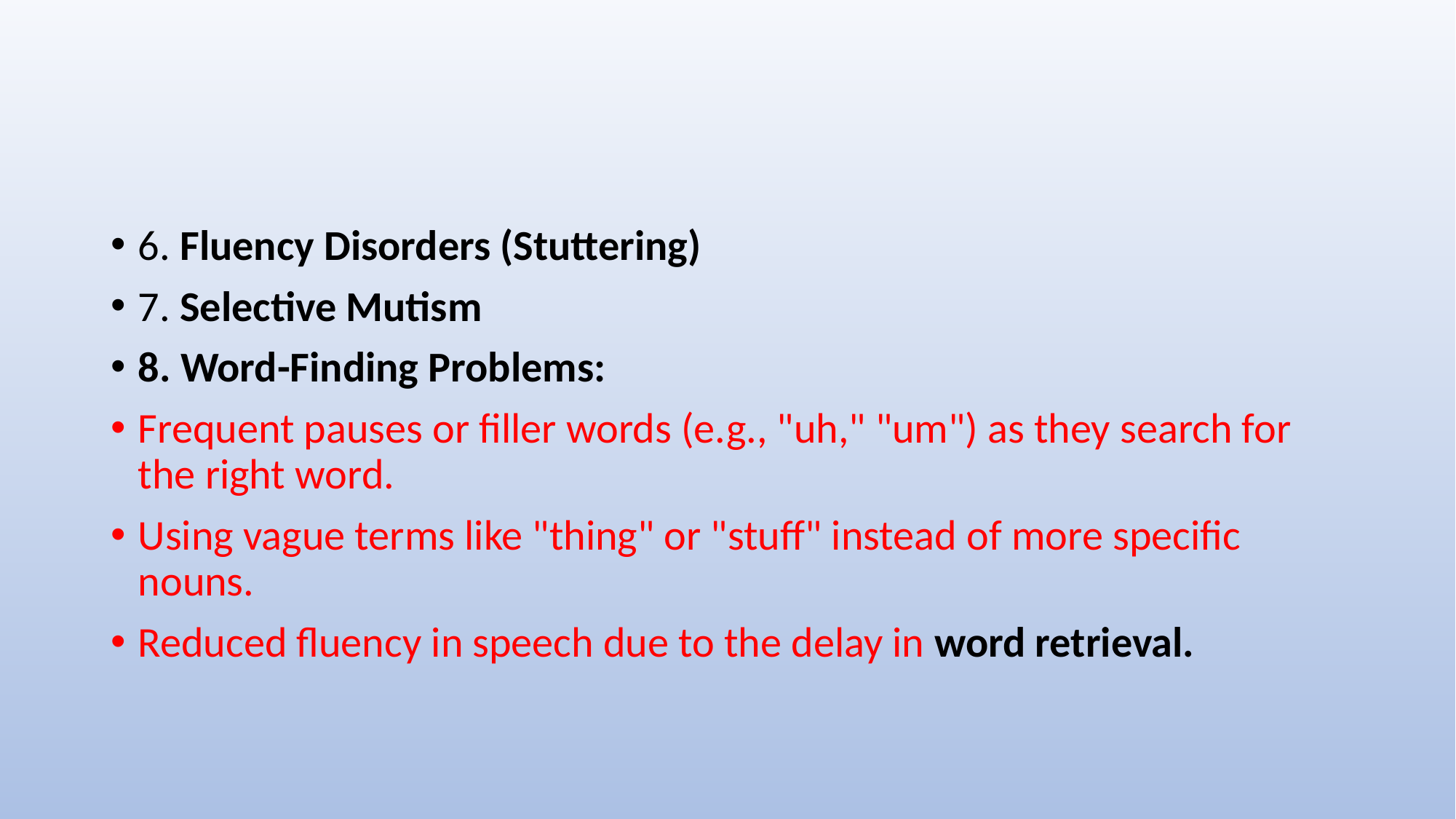

#
6. Fluency Disorders (Stuttering)
7. Selective Mutism
8. Word-Finding Problems:
Frequent pauses or filler words (e.g., "uh," "um") as they search for the right word.
Using vague terms like "thing" or "stuff" instead of more specific nouns.
Reduced fluency in speech due to the delay in word retrieval.